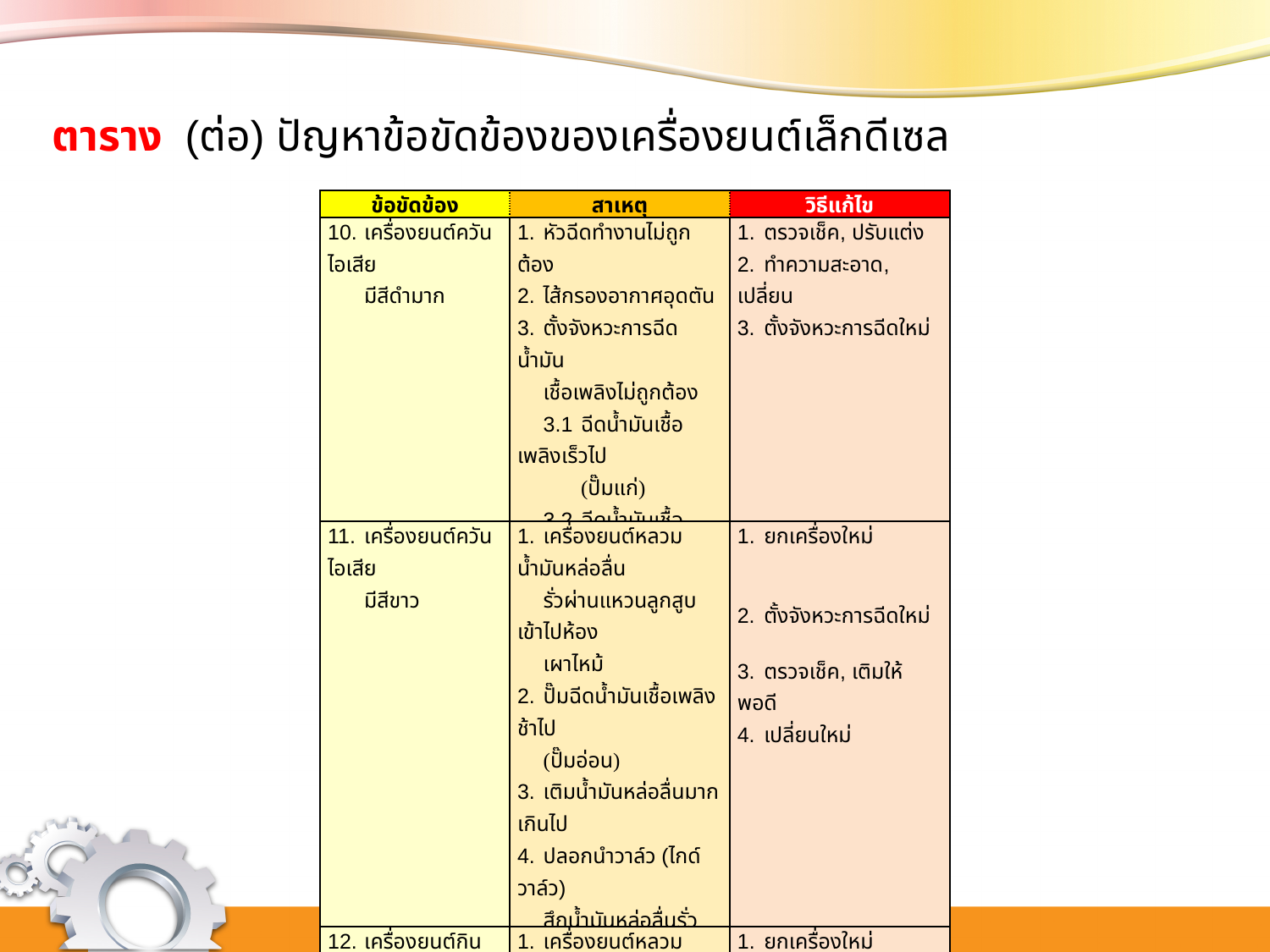

ตาราง  (ต่อ) ปัญหาข้อขัดข้องของเครื่องยนต์เล็กดีเซล

| ข้อขัดข้อง | สาเหตุ | วิธีแก้ไข |
| --- | --- | --- |
| 10. เครื่องยนต์ควันไอเสีย มีสีดำมาก | 1. หัวฉีดทำงานไม่ถูกต้อง 2. ไส้กรองอากาศอุดตัน 3. ตั้งจังหวะการฉีดน้ำมัน เชื้อเพลิงไม่ถูกต้อง 3.1 ฉีดน้ำมันเชื้อเพลิงเร็วไป (ปั๊มแก่) 3.2 ฉีดน้ำมันเชื้อเพลิงช้าไป (ปั๊มอ่อน) | 1. ตรวจเช็ค, ปรับแต่ง 2. ทำความสะอาด, เปลี่ยน 3. ตั้งจังหวะการฉีดใหม่ |
| 11. เครื่องยนต์ควันไอเสีย มีสีขาว | 1. เครื่องยนต์หลวมน้ำมันหล่อลื่น รั่วผ่านแหวนลูกสูบเข้าไปห้อง เผาไหม้ 2. ปั๊มฉีดน้ำมันเชื้อเพลิงช้าไป (ปั๊มอ่อน) 3. เติมน้ำมันหล่อลื่นมากเกินไป 4. ปลอกนำวาล์ว (ไกด์วาล์ว) สึกน้ำมันหล่อลื่นรั่วผ่านปลอก นำวาล์วเข้าไปห้องเผาไหม้ได้ | 1. ยกเครื่องใหม่     2. ตั้งจังหวะการฉีดใหม่   3. ตรวจเช็ค, เติมให้พอดี 4. เปลี่ยนใหม่ |
| 12. เครื่องยนต์กินน้ำมัน หล่อลื่นมากกว่าปกติ | 1. เครื่องยนต์หลวม 2. น้ำมันหล่อลื่นรั่ว 3. ปลอกนำวาล์ว (ไกด์วาล์ว) สึกหรอ | 1. ยกเครื่องใหม่ 2. ตรวจเช็ค, แก้ไข 3. เปลี่ยนใหม่ |
| 13. น้ำมันหล่อลื่นใสกว่า ปกติ | ลูกปั๊มสึกหรอทำให้น้ำมันเชื้อเพลิงรั่วซึมลงไปในอ่างน้ำมันหล่อลื่น | ตรวจเช็ค, เปลี่ยนลูกปั๊มใหม่ |